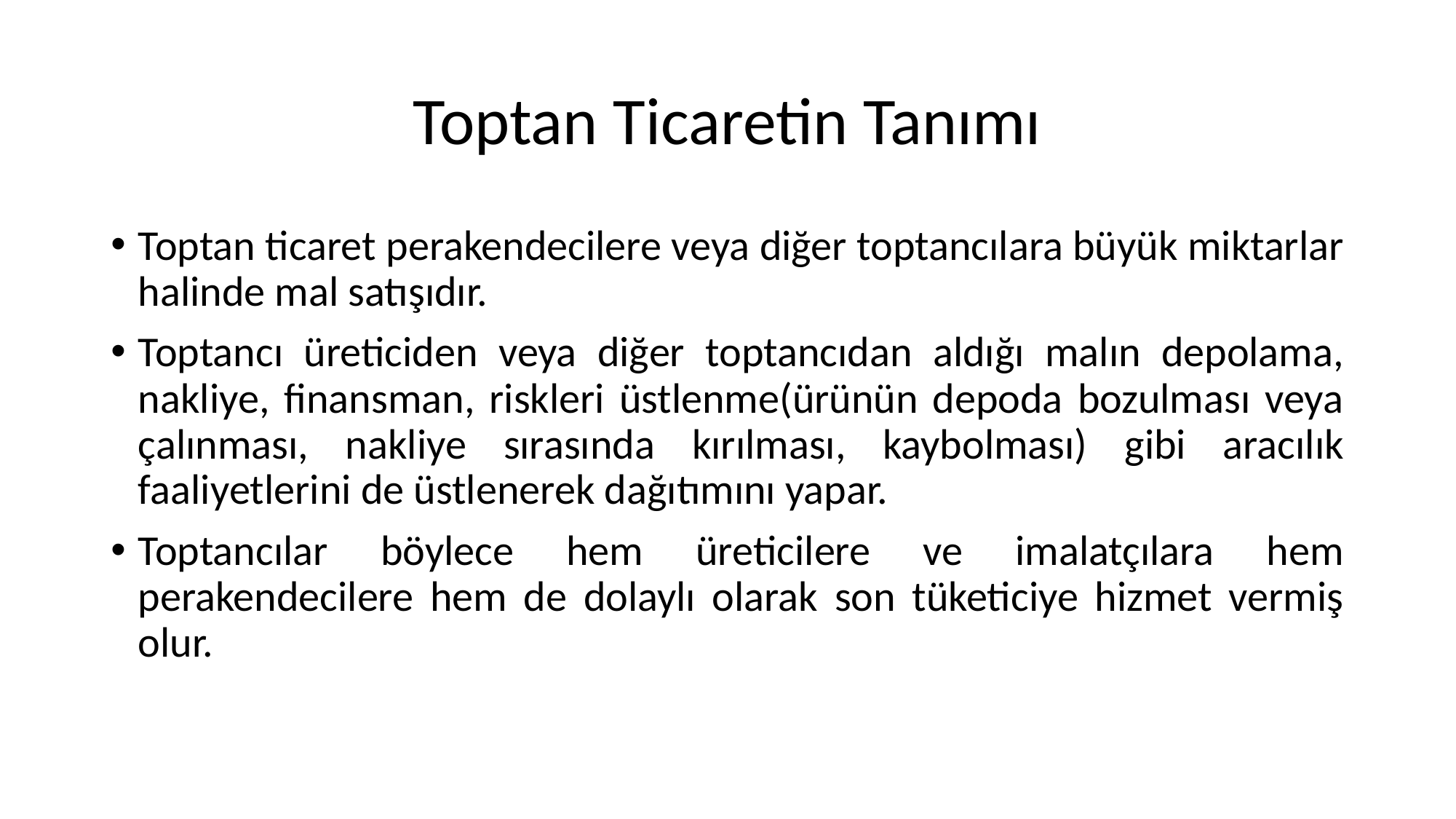

# Toptan Ticaretin Tanımı
Toptan ticaret perakendecilere veya diğer toptancılara büyük miktarlar halinde mal satışıdır.
Toptancı üreticiden veya diğer toptancıdan aldığı malın depolama, nakliye, finansman, riskleri üstlenme(ürünün depoda bozulması veya çalınması, nakliye sırasında kırılması, kaybolması) gibi aracılık faaliyetlerini de üstlenerek dağıtımını yapar.
Toptancılar böylece hem üreticilere ve imalatçılara hem perakendecilere hem de dolaylı olarak son tüketiciye hizmet vermiş olur.